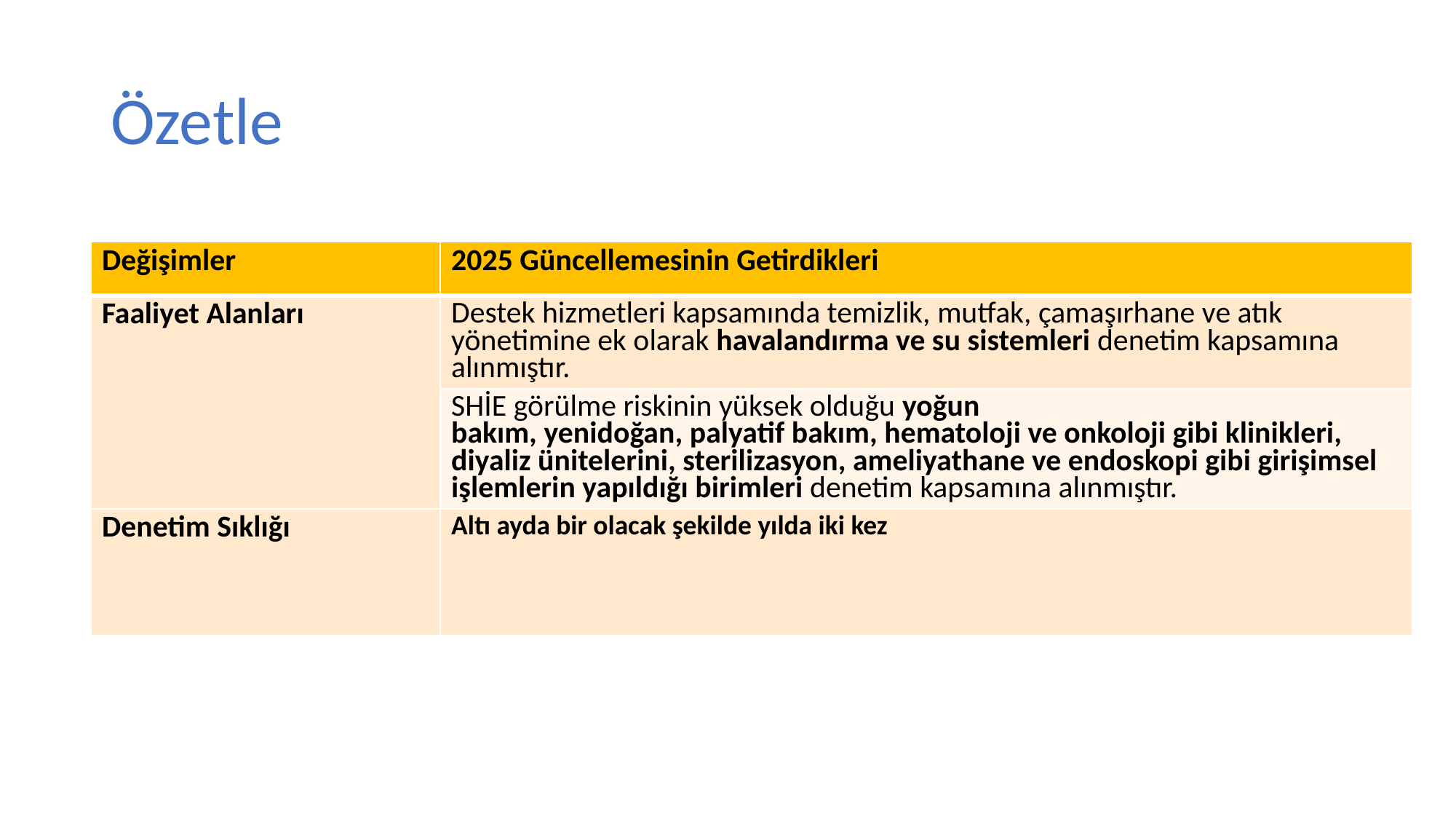

# Özetle
| Değişimler | 2025 Güncellemesinin Getirdikleri |
| --- | --- |
| Faaliyet Alanları | Destek hizmetleri kapsamında temizlik, mutfak, çamaşırhane ve atık yönetimine ek olarak havalandırma ve su sistemleri denetim kapsamına alınmıştır. |
|  | SHİE görülme riskinin yüksek olduğu yoğun bakım, yenidoğan, palyatif bakım, hematoloji ve onkoloji gibi klinikleri, diyaliz ünitelerini, sterilizasyon, ameliyathane ve endoskopi gibi girişimsel işlemlerin yapıldığı birimleri denetim kapsamına alınmıştır. |
| Denetim Sıklığı | Altı ayda bir olacak şekilde yılda iki kez |